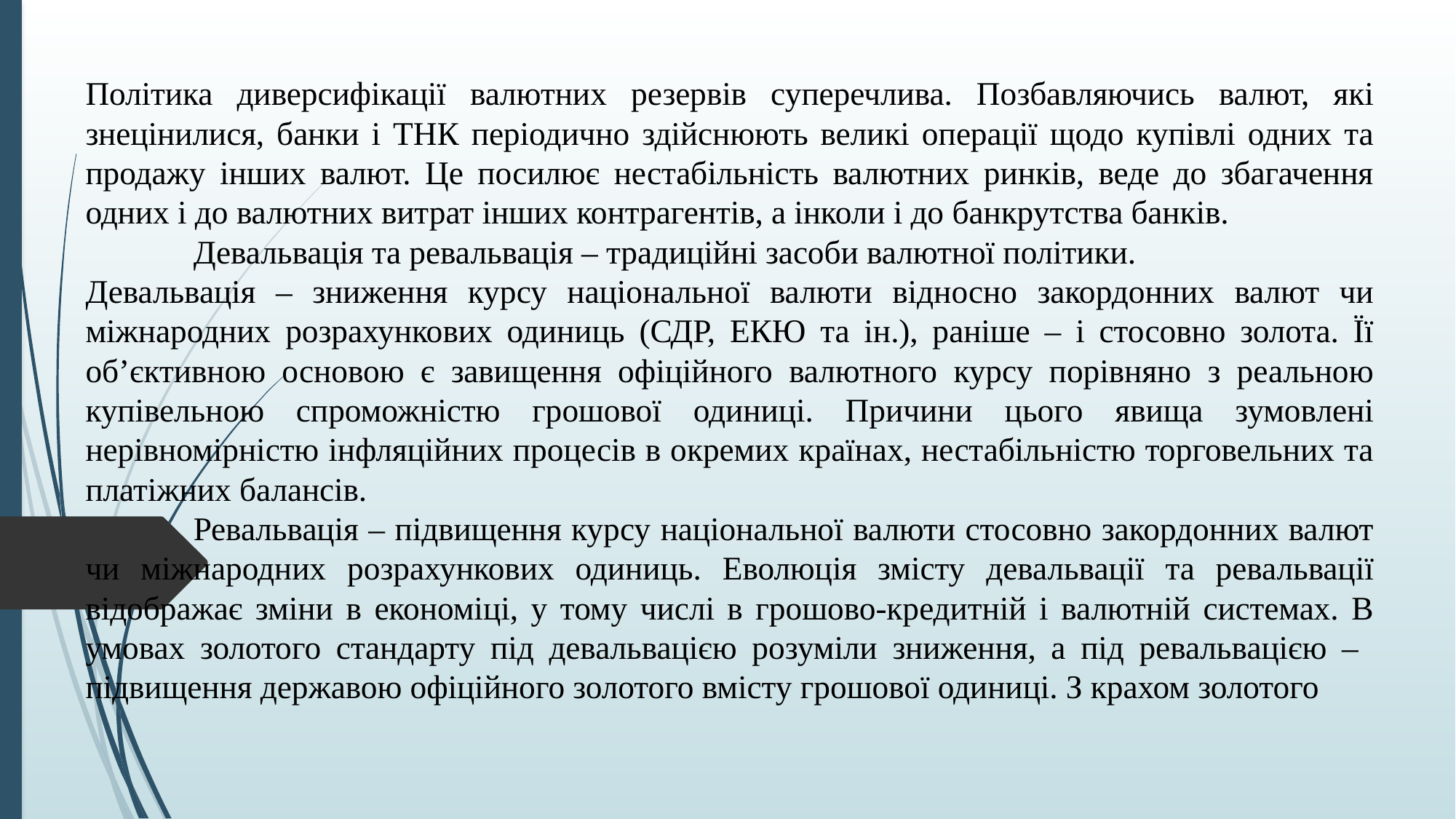

Політика диверсифікації валютних резервів суперечлива. Позбавляючись валют, які знецінилися, банки і ТНК періодично здійснюють великі операції щодо купівлі одних та продажу інших валют. Це посилює нестабільність валютних ринків, веде до збагачення одних і до валютних витрат інших контрагентів, а інколи і до банкрутства банків.
	Девальвація та ревальвація – традиційні засоби валютної політики.
Девальвація – зниження курсу національної валюти відносно закордонних валют чи міжнародних розрахункових одиниць (СДР, ЕКЮ та ін.), раніше – і стосовно золота. Її об’єктивною основою є завищення офіційного валютного курсу порівняно з реальною купівельною спроможністю грошової одиниці. Причини цього явища зумовлені нерівномірністю інфляційних процесів в окремих країнах, нестабільністю торговельних та платіжних балансів.
	Ревальвація – підвищення курсу національної валюти стосовно закордонних валют чи міжнародних розрахункових одиниць. Еволюція змісту девальвації та ревальвації відображає зміни в економіці, у тому числі в грошово-кредитній і валютній системах. В умовах золотого стандарту під девальвацією розуміли зниження, а під ревальвацією –  підвищення державою офіційного золотого вмісту грошової одиниці. З крахом золотого